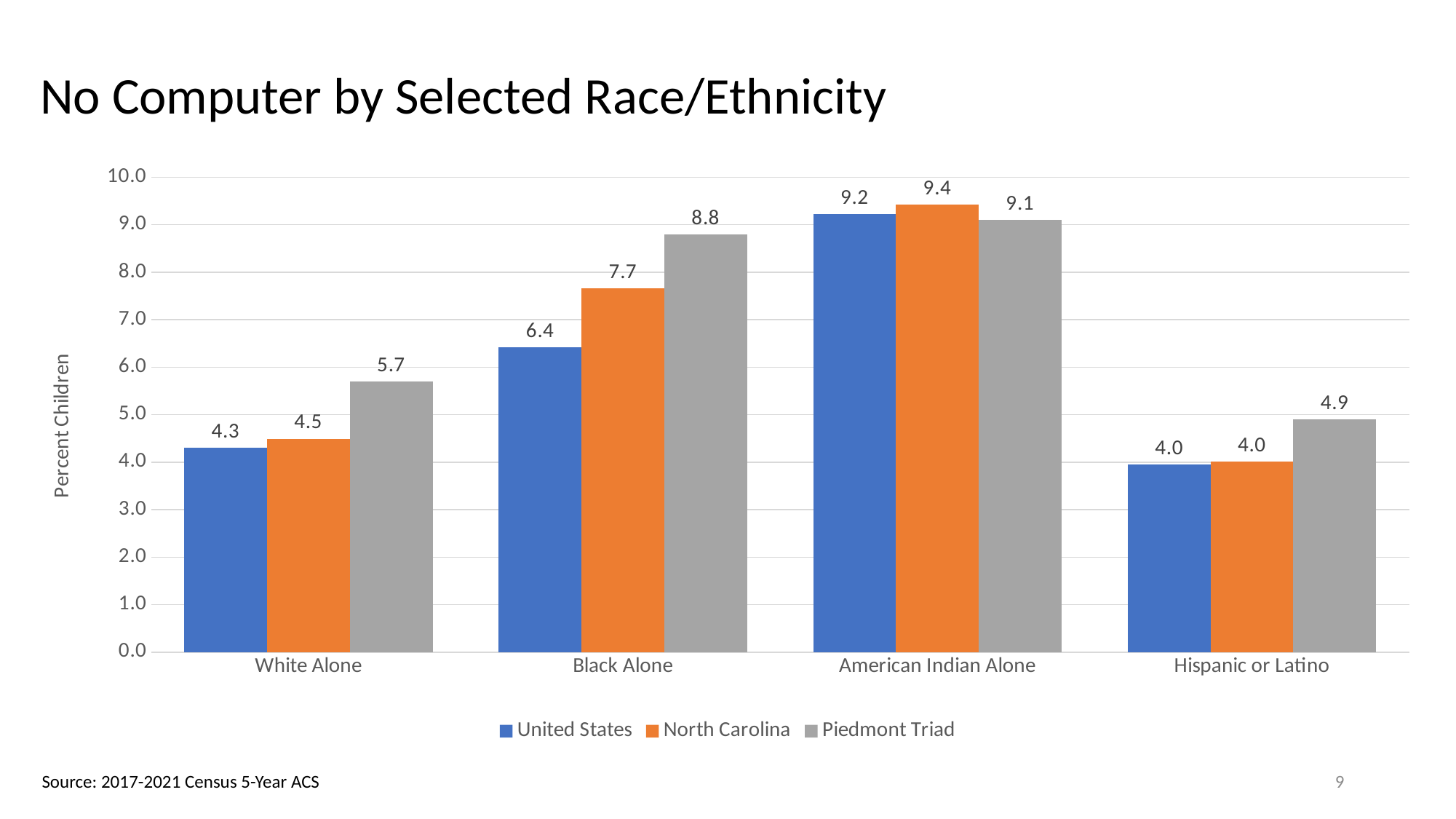

# No Computer by Selected Race/Ethnicity

### Chart

| Category | United States | North Carolina | Piedmont Triad |
|---|---|---|---|
| White Alone | 4.3107693542841385 | 4.495576572080379 | 5.7 |
| Black Alone | 6.416960166017037 | 7.663539286851427 | 8.8 |
| American Indian Alone | 9.218031076035953 | 9.4227749399852 | 9.1 |
| Hispanic or Latino | 3.955175547377458 | 4.017842793777321 | 4.9 |
9
Source: 2017-2021 Census 5-Year ACS